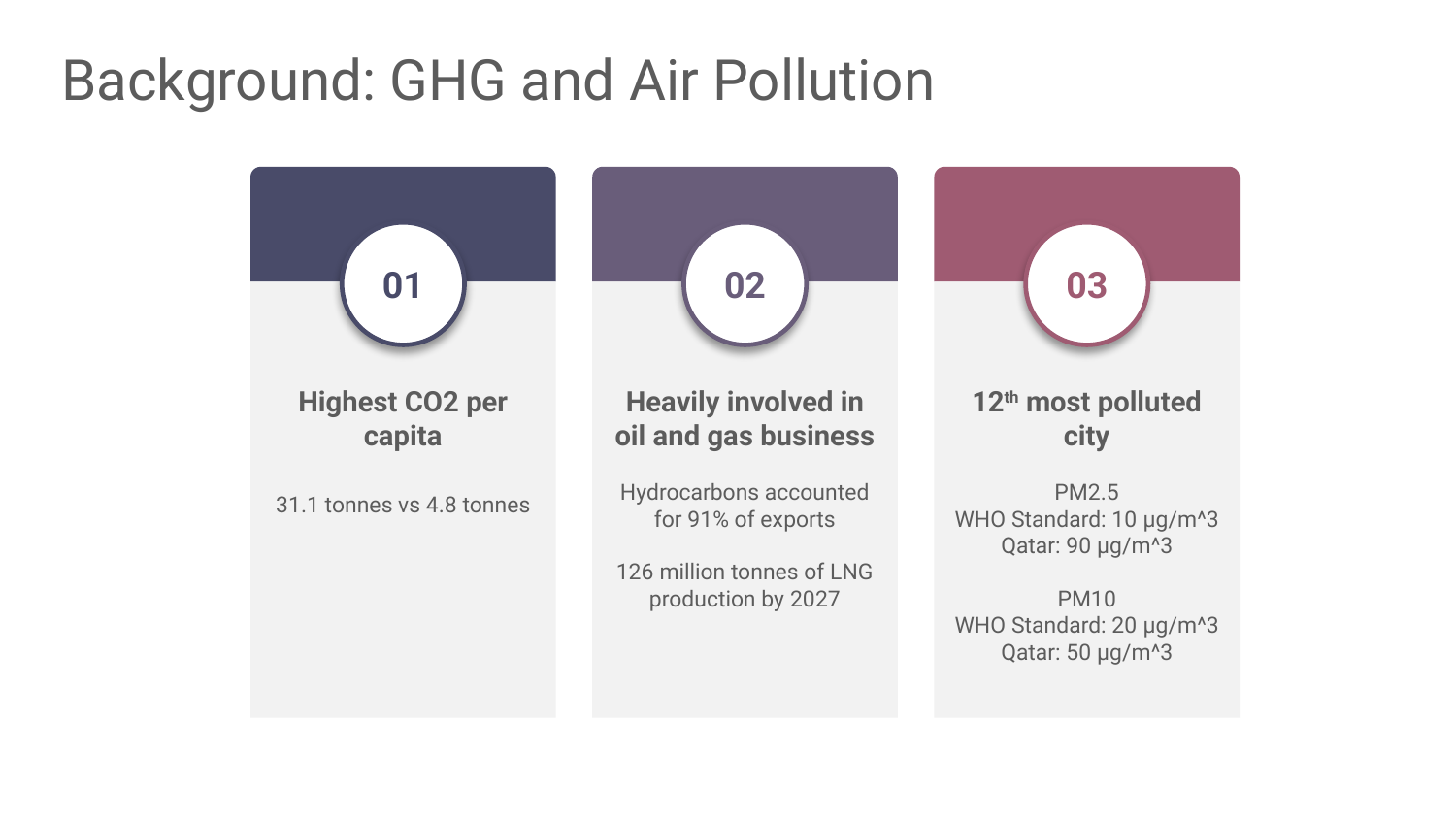

# Background: GHG and Air Pollution

Highest CO2 per capita
31.1 tonnes vs 4.8 tonnes

Heavily involved in oil and gas business
Hydrocarbons accounted for 91% of exports

126 million tonnes of LNG production by 2027

12th most polluted city
PM2.5
WHO Standard: 10 μg/m^3
Qatar: 90 μg/m^3

PM10
WHO Standard: 20 μg/m^3
Qatar: 50 μg/m^3

01
02
03